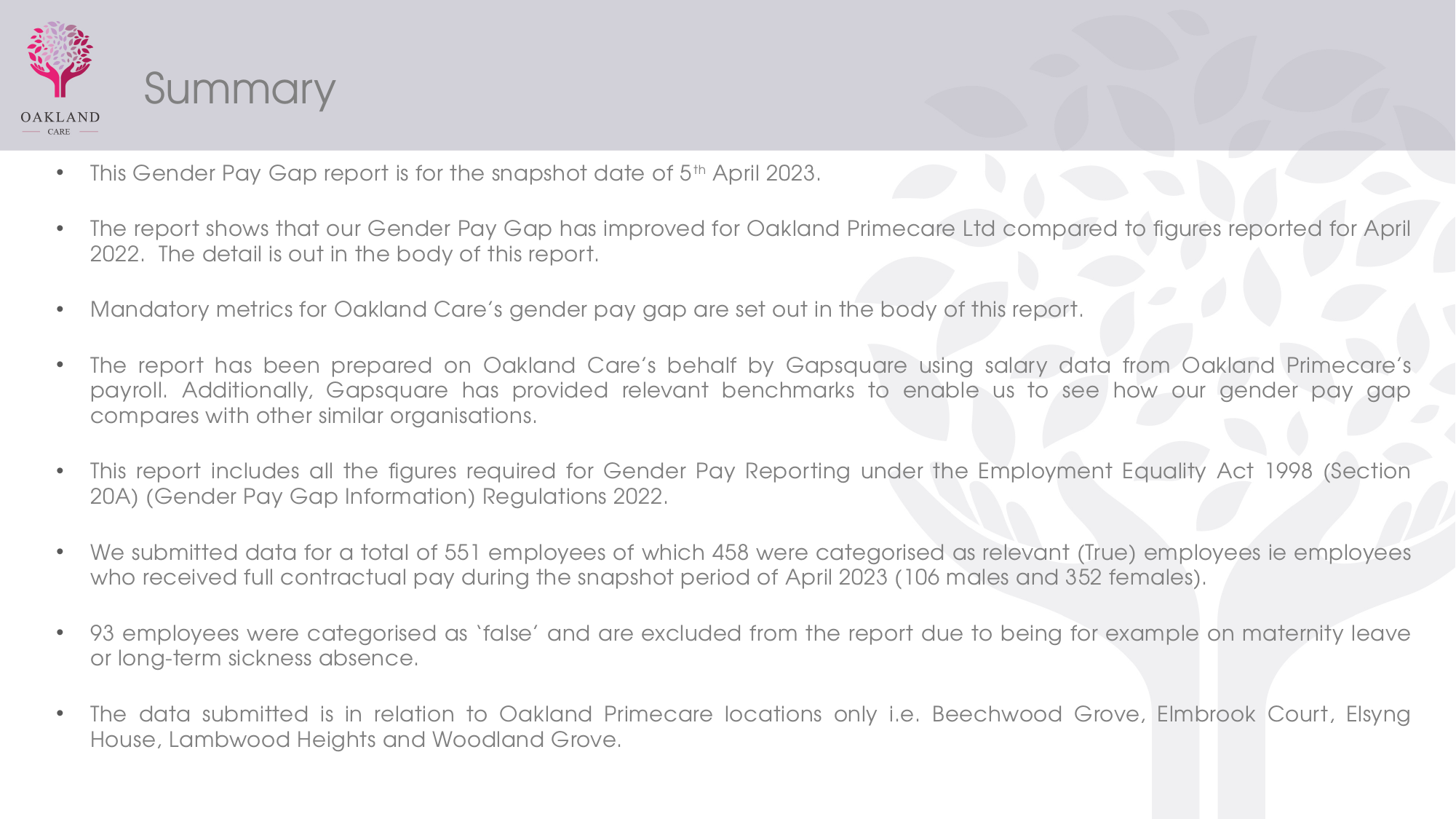

Summary
This Gender Pay Gap report is for the snapshot date of 5th April 2023.

The report shows that our Gender Pay Gap has improved for Oakland Primecare Ltd compared to figures reported for April 2022.  The detail is out in the body of this report.

Mandatory metrics for Oakland Care’s gender pay gap are set out in the body of this report.

The report has been prepared on Oakland Care’s behalf by Gapsquare using salary data from Oakland Primecare’s payroll. Additionally, Gapsquare has provided relevant benchmarks to enable us to see how our gender pay gap compares with other similar organisations.

This report includes all the figures required for Gender Pay Reporting under the Employment Equality Act 1998 (Section 20A) (Gender Pay Gap Information) Regulations 2022.

We submitted data for a total of 551 employees of which 458 were categorised as relevant (True) employees ie employees who received full contractual pay during the snapshot period of April 2023 (106 males and 352 females).

93 employees were categorised as ‘false’ and are excluded from the report due to being for example on maternity leave or long-term sickness absence.

The data submitted is in relation to Oakland Primecare locations only i.e. Beechwood Grove, Elmbrook Court, Elsyng House, Lambwood Heights and Woodland Grove.